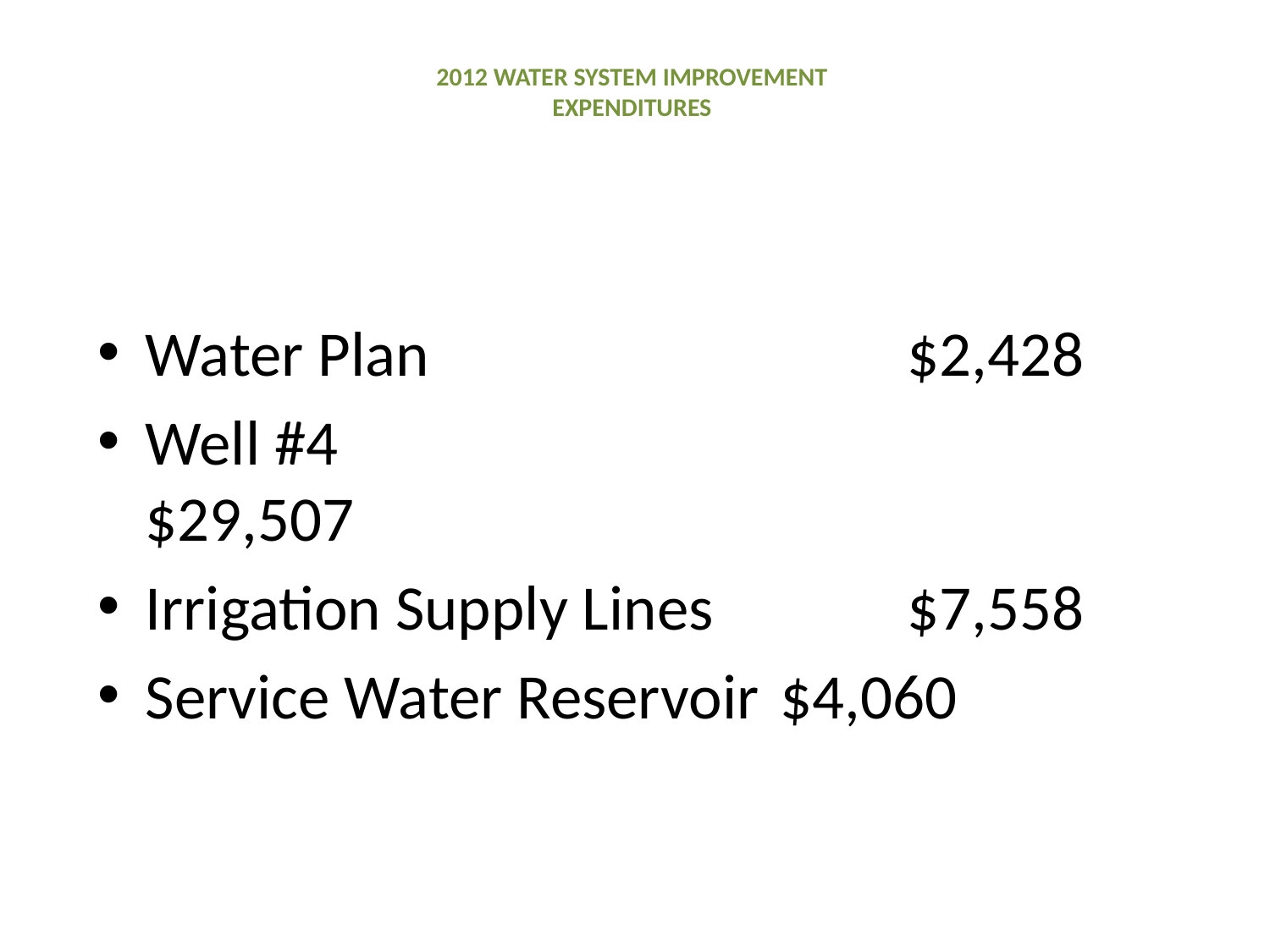

# 2012 WATER SYSTEM IMPROVEMENT EXPENDITURES
Water Plan  				$2,428
Well #4			 		$29,507
Irrigation Supply Lines		$7,558
Service Water Reservoir 	$4,060